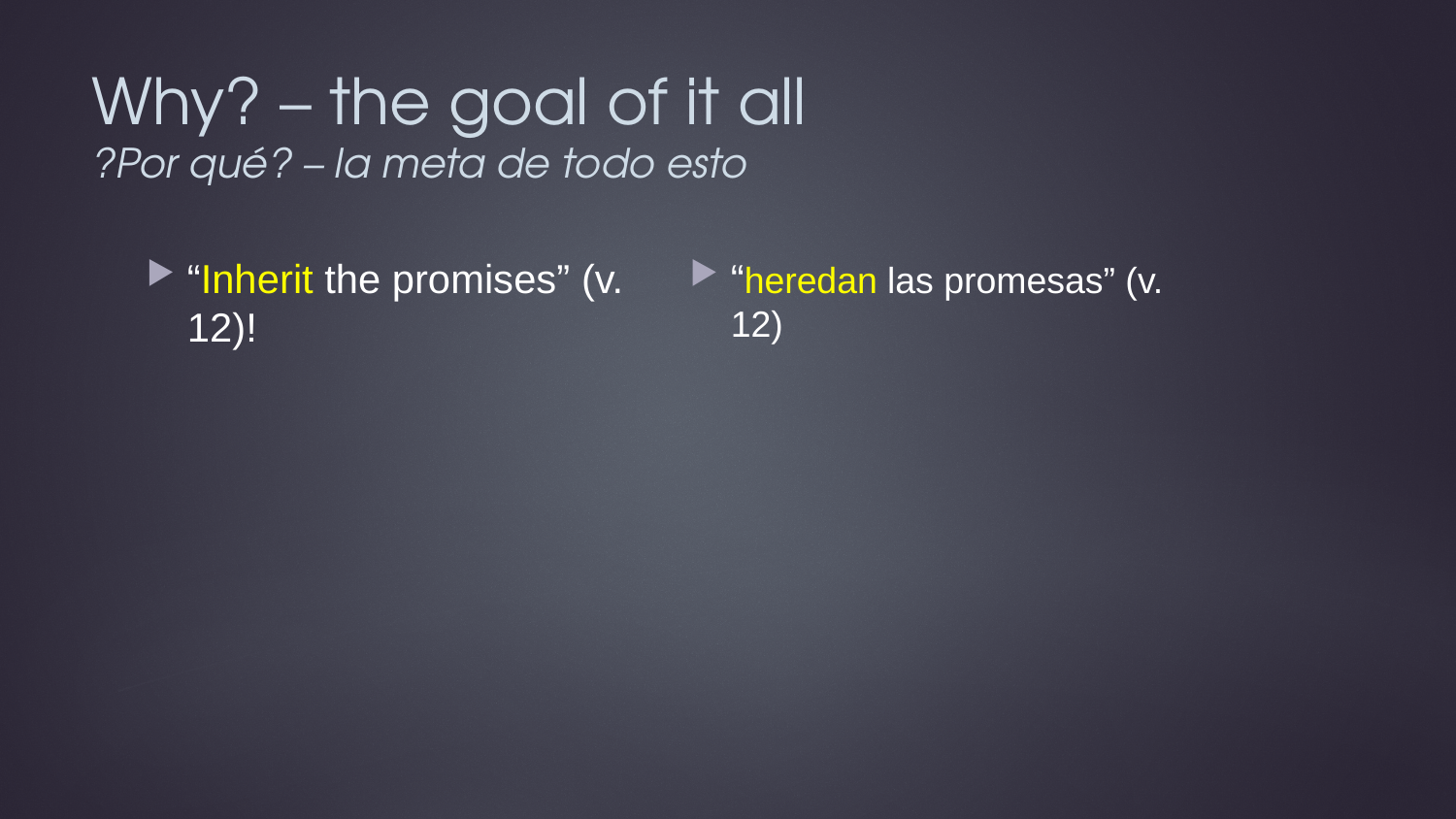

# Why? – the goal of it all ?Por qué? – la meta de todo esto
“heredan las promesas” (v. 12)
“Inherit the promises” (v. 12)!